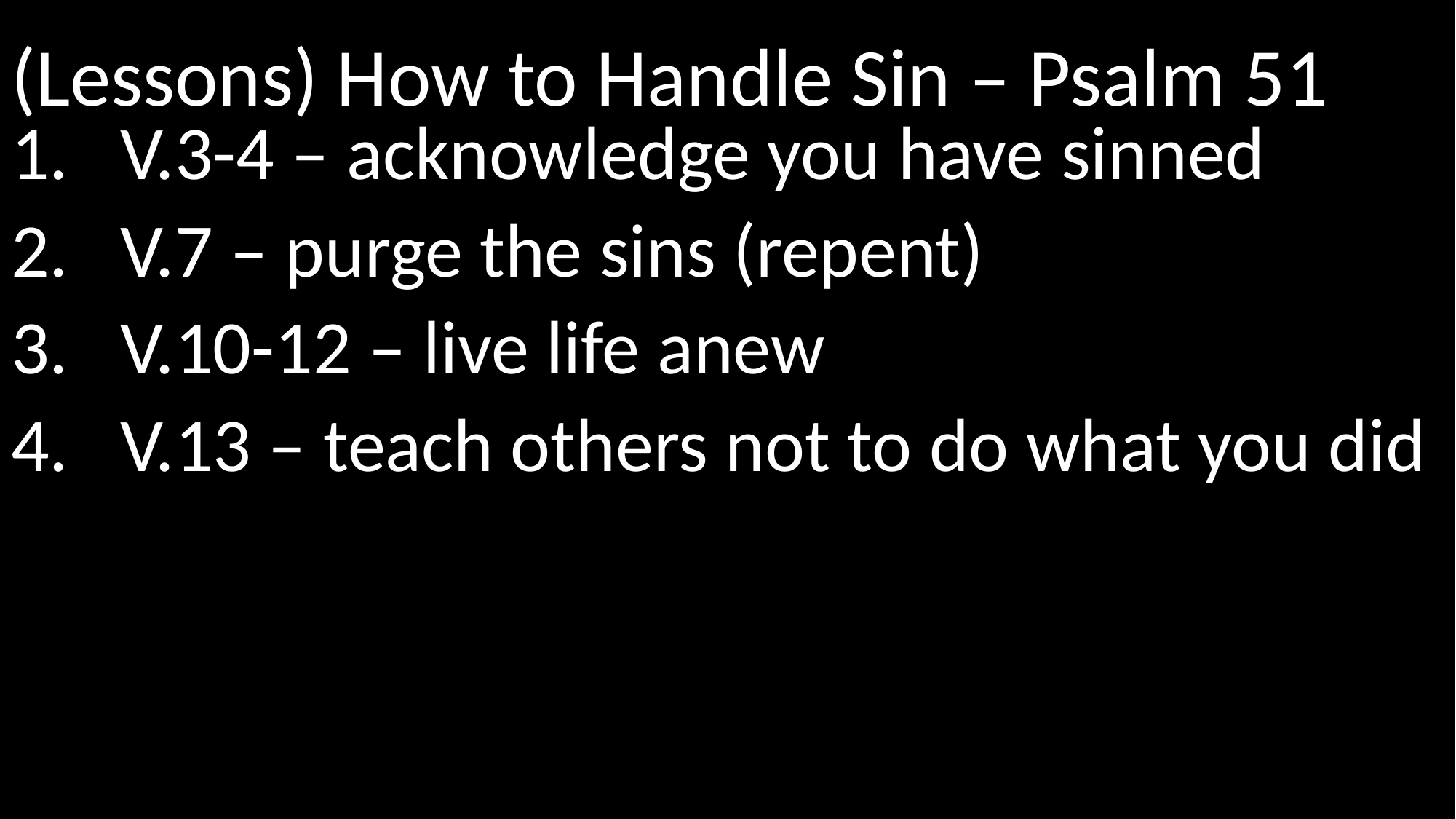

# (Lessons) How to Handle Sin – Psalm 51
V.3-4 – acknowledge you have sinned
V.7 – purge the sins (repent)
V.10-12 – live life anew
V.13 – teach others not to do what you did